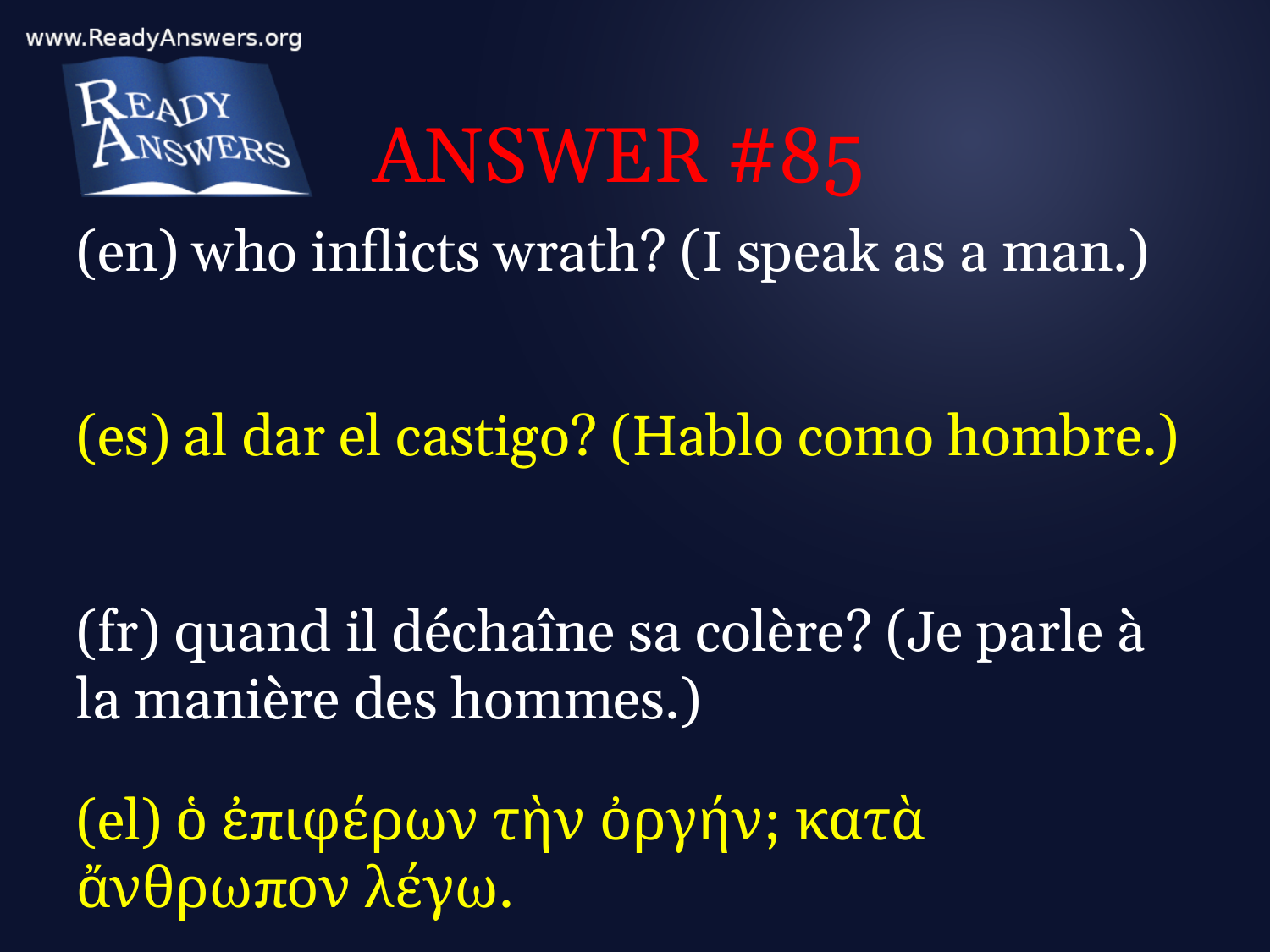

# ANSWER #85
(en) who inflicts wrath? (I speak as a man.)
(es) al dar el castigo? (Hablo como hombre.)
(fr) quand il déchaîne sa colère? (Je parle à la manière des hommes.)
(el) ὁ ἐπιφέρων τὴν ὀργήν; κατὰ ἄνθρωπον λέγω.